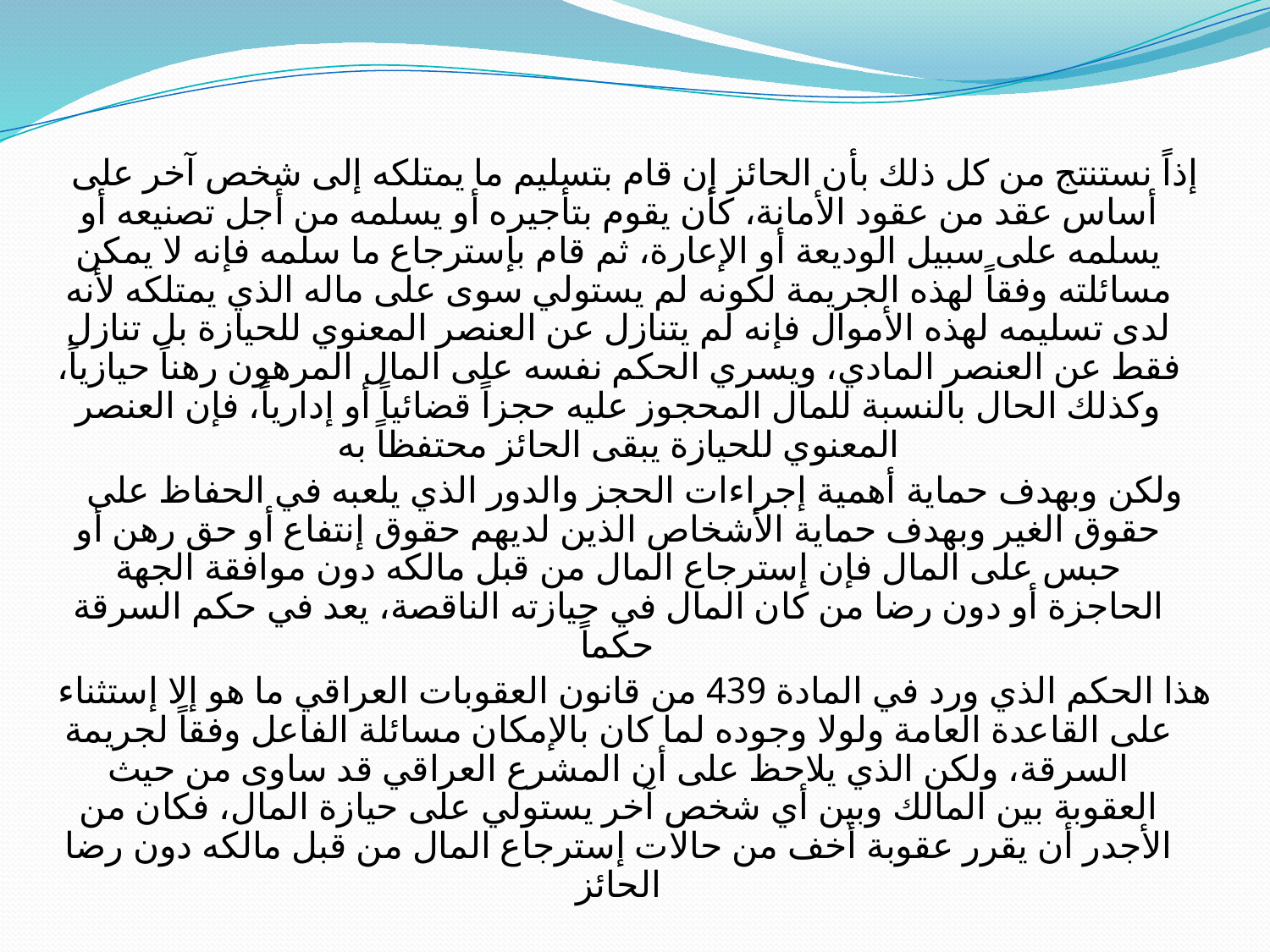

إذاً نستنتج من كل ذلك بأن الحائز إن قام بتسليم ما يمتلكه إلى شخص آخر على أساس عقد من عقود الأمانة، كأن يقوم بتأجيره أو يسلمه من أجل تصنيعه أو يسلمه على سبيل الوديعة أو الإعارة، ثم قام بإسترجاع ما سلمه فإنه لا يمكن مسائلته وفقاً لهذه الجريمة لكونه لم يستولي سوى على ماله الذي يمتلكه لأنه لدى تسليمه لهذه الأموال فإنه لم يتنازل عن العنصر المعنوي للحيازة بل تنازل فقط عن العنصر المادي، ويسري الحكم نفسه على المال المرهون رهناً حيازياً، وكذلك الحال بالنسبة للمال المحجوز عليه حجزاً قضائياً أو إدارياً، فإن العنصر المعنوي للحيازة يبقى الحائز محتفظاً به
ولكن وبهدف حماية أهمية إجراءات الحجز والدور الذي يلعبه في الحفاظ على حقوق الغير وبهدف حماية الأشخاص الذين لديهم حقوق إنتفاع أو حق رهن أو حبس على المال فإن إسترجاع المال من قبل مالكه دون موافقة الجهة الحاجزة أو دون رضا من كان المال في حيازته الناقصة، يعد في حكم السرقة حكماً
هذا الحكم الذي ورد في المادة 439 من قانون العقوبات العراقي ما هو إلا إستثناء على القاعدة العامة ولولا وجوده لما كان بالإمكان مسائلة الفاعل وفقاً لجريمة السرقة، ولكن الذي يلاحظ على أن المشرع العراقي قد ساوى من حيث العقوبة بين المالك وبين أي شخص آخر يستولي على حيازة المال، فكان من الأجدر أن يقرر عقوبة أخف من حالات إسترجاع المال من قبل مالكه دون رضا الحائز